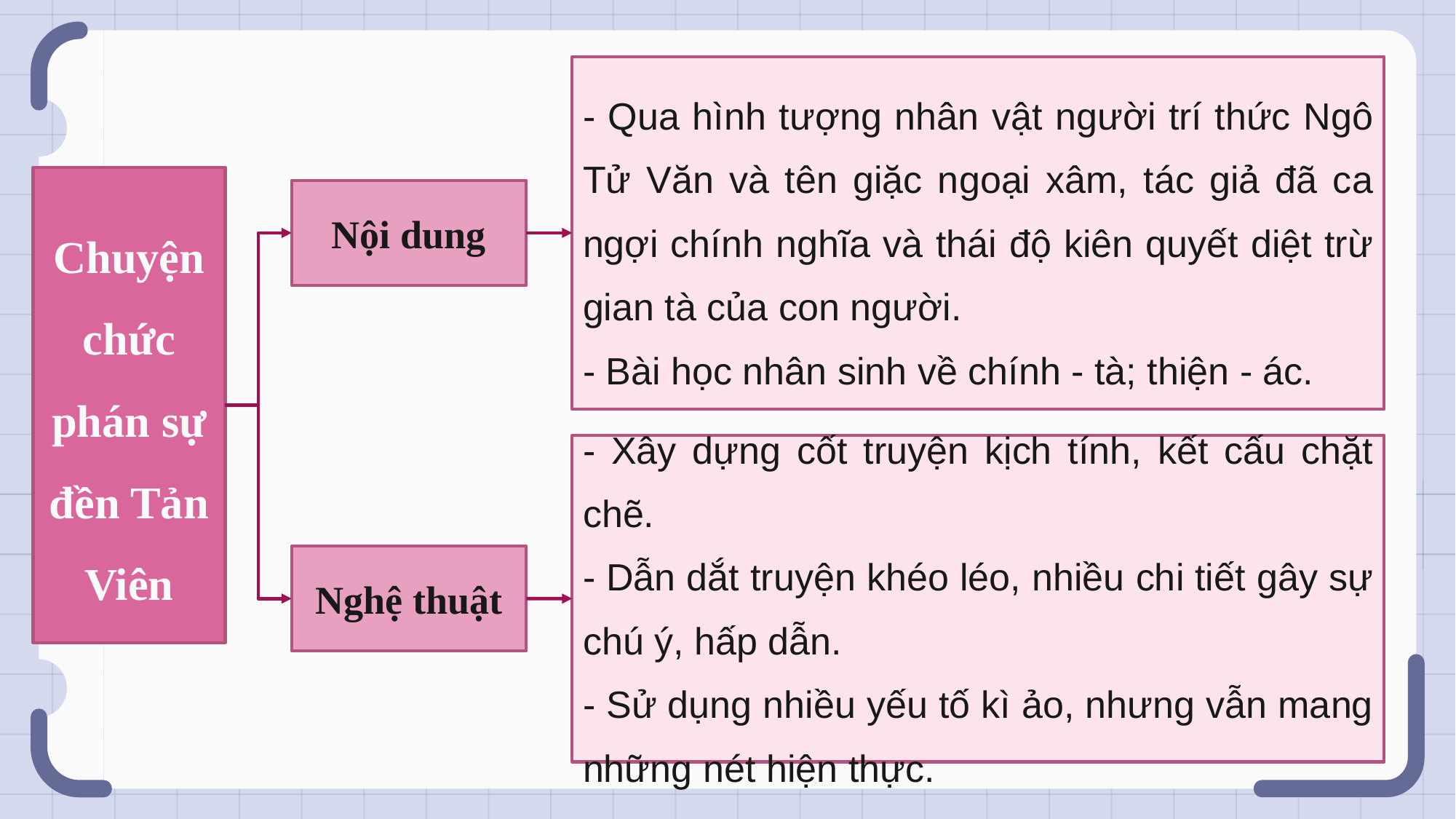

- Qua hình tượng nhân vật người trí thức Ngô Tử Văn và tên giặc ngoại xâm, tác giả đã ca ngợi chính nghĩa và thái độ kiên quyết diệt trừ gian tà của con người.
- Bài học nhân sinh về chính - tà; thiện - ác.
Chuyện chức phán sự đền Tản Viên
Nội dung
- Xây dựng cốt truyện kịch tính, kết cấu chặt chẽ.
- Dẫn dắt truyện khéo léo, nhiều chi tiết gây sự chú ý, hấp dẫn.
- Sử dụng nhiều yếu tố kì ảo, nhưng vẫn mang những nét hiện thực.
Nghệ thuật